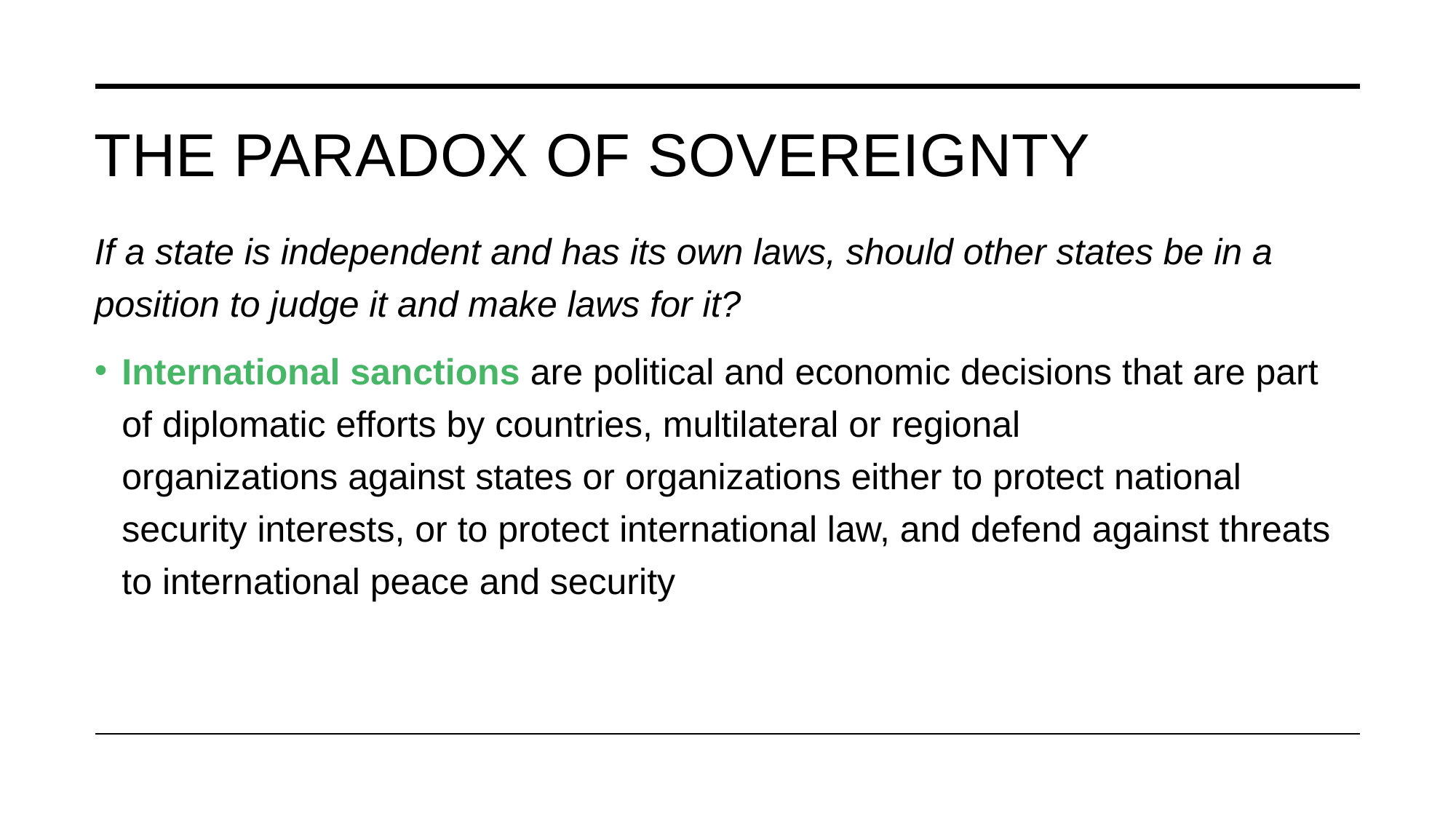

# The paradox of sovereignty
If a state is independent and has its own laws, should other states be in a position to judge it and make laws for it?
International sanctions are political and economic decisions that are part of diplomatic efforts by countries, multilateral or regional organizations against states or organizations either to protect national security interests, or to protect international law, and defend against threats to international peace and security